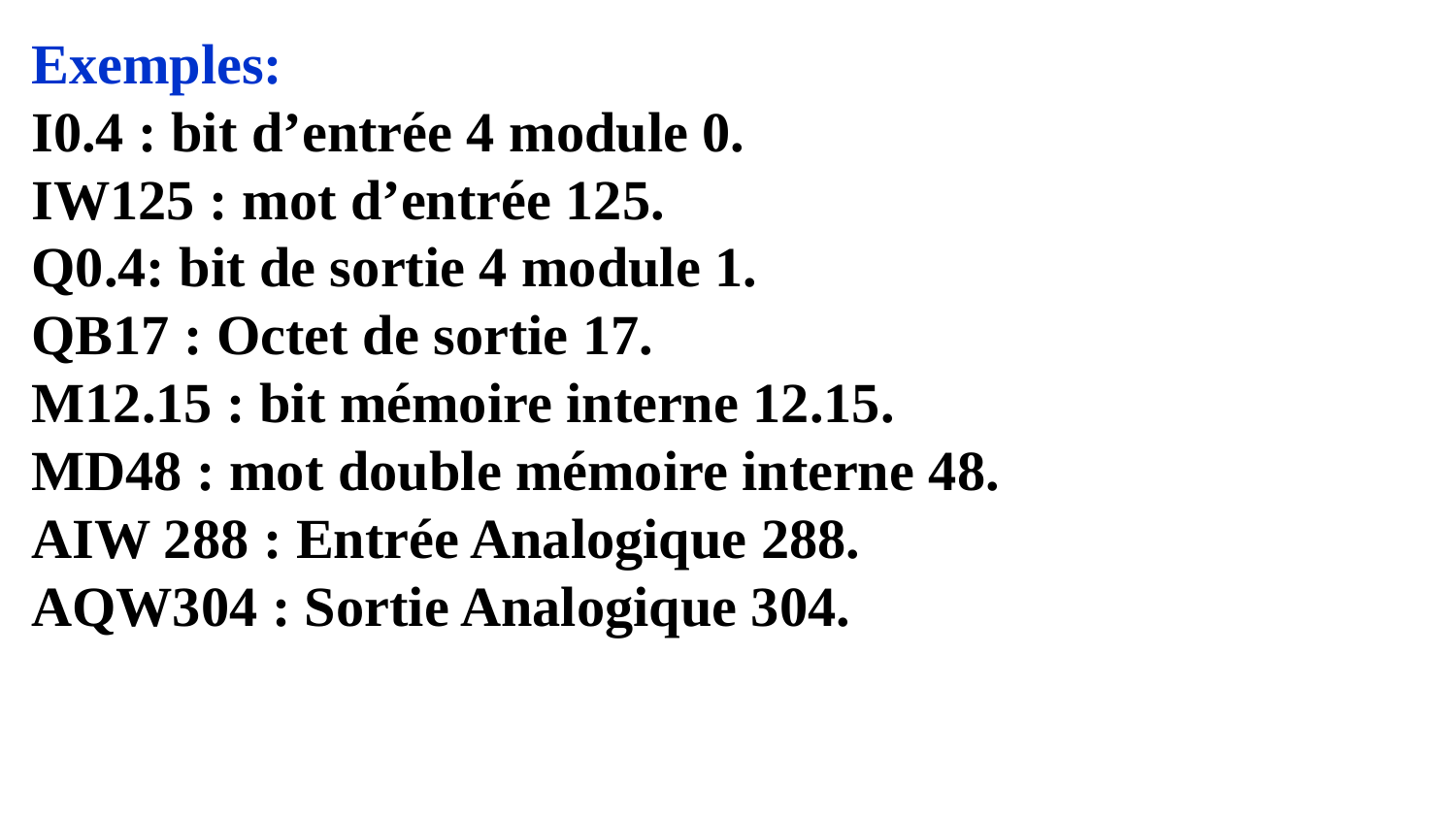

Exemples:
I0.4 : bit d’entrée 4 module 0.
IW125 : mot d’entrée 125.
Q0.4: bit de sortie 4 module 1.
QB17 : Octet de sortie 17.
M12.15 : bit mémoire interne 12.15.
MD48 : mot double mémoire interne 48.
AIW 288 : Entrée Analogique 288.
AQW304 : Sortie Analogique 304.